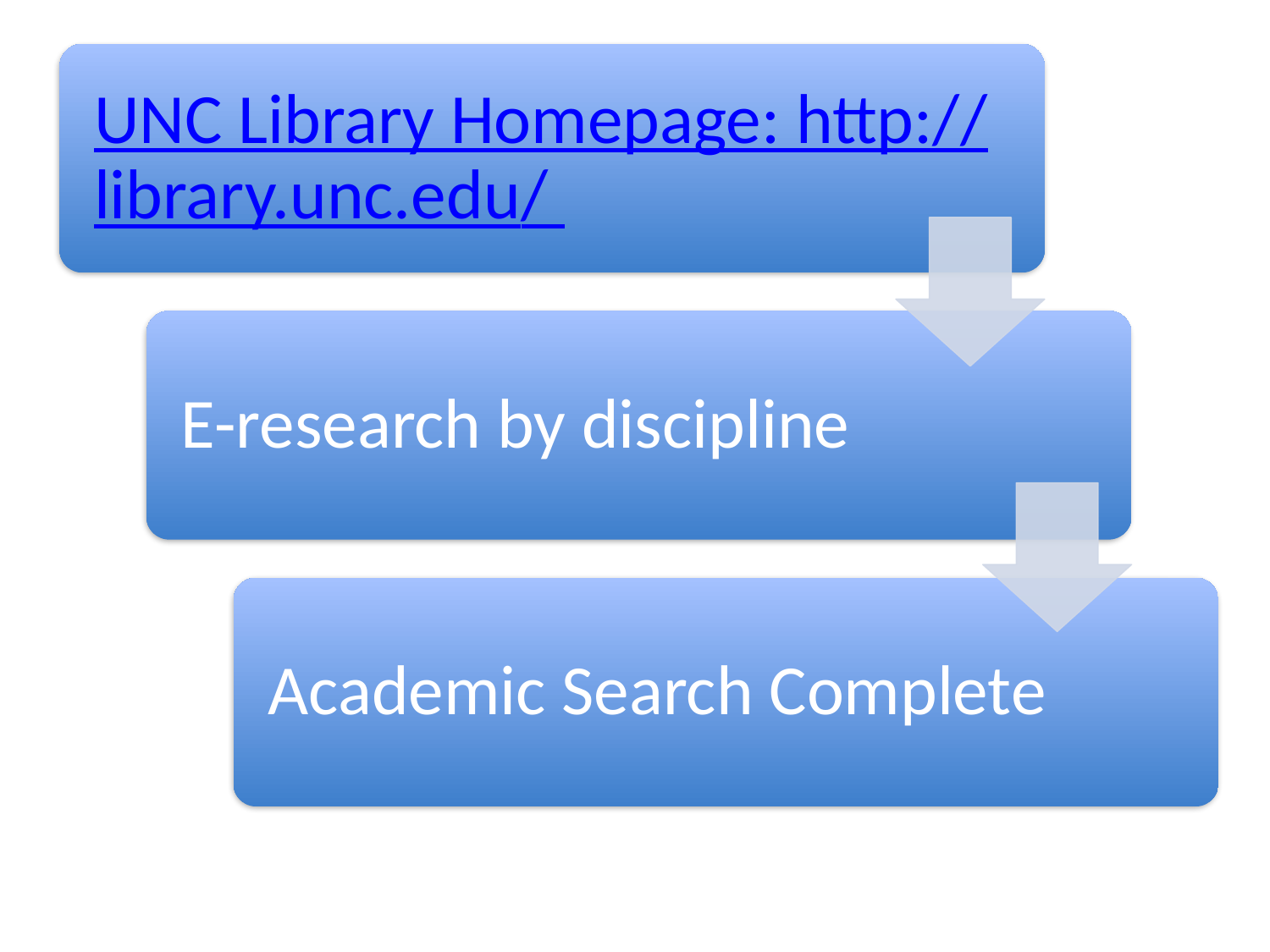

UNC Library Homepage: http://library.unc.edu/
E-research by discipline
Academic Search Complete